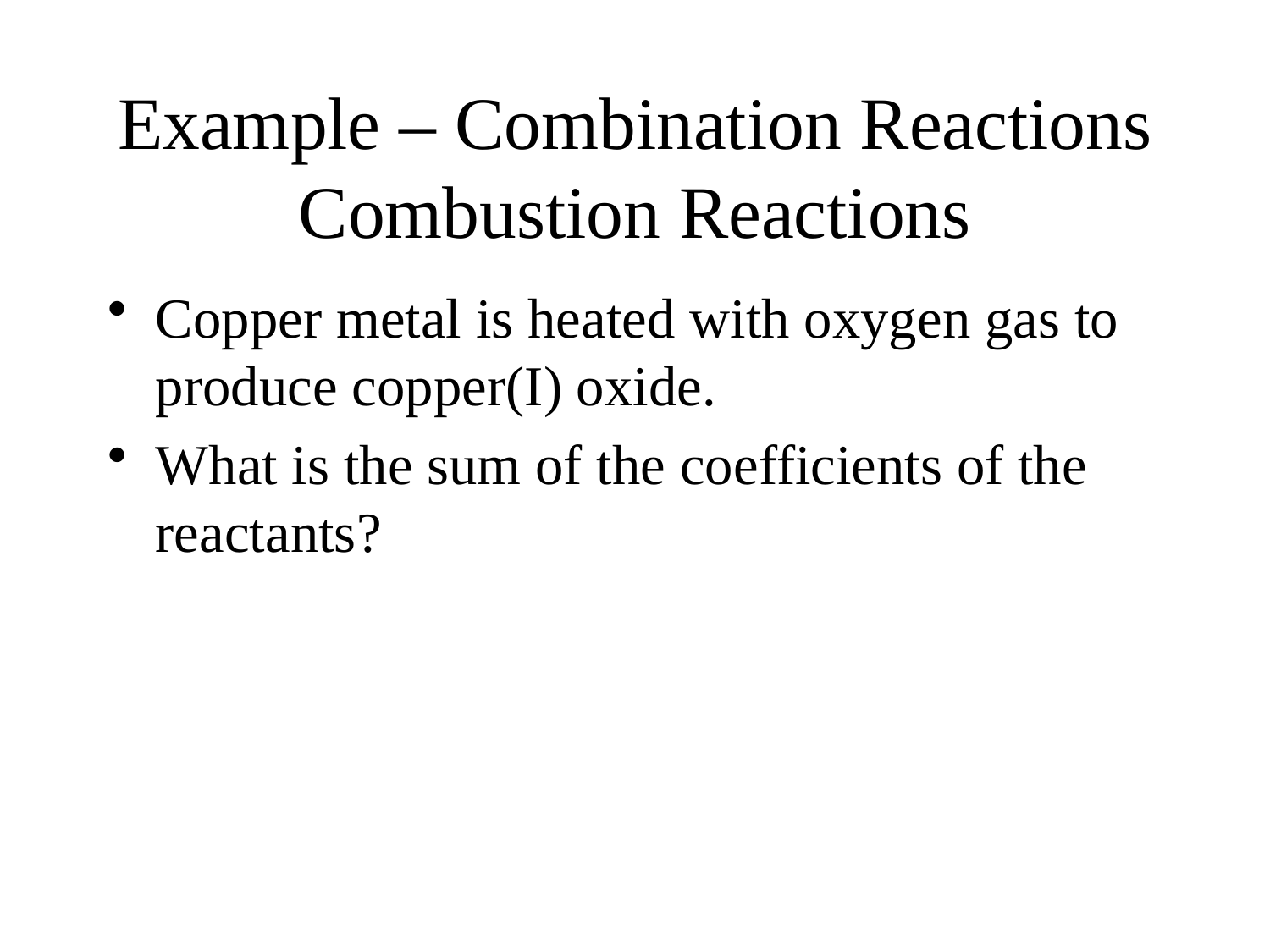

# Example – Combination Reactions Combustion Reactions
Copper metal is heated with oxygen gas to produce copper(I) oxide.
What is the sum of the coefficients of the reactants?